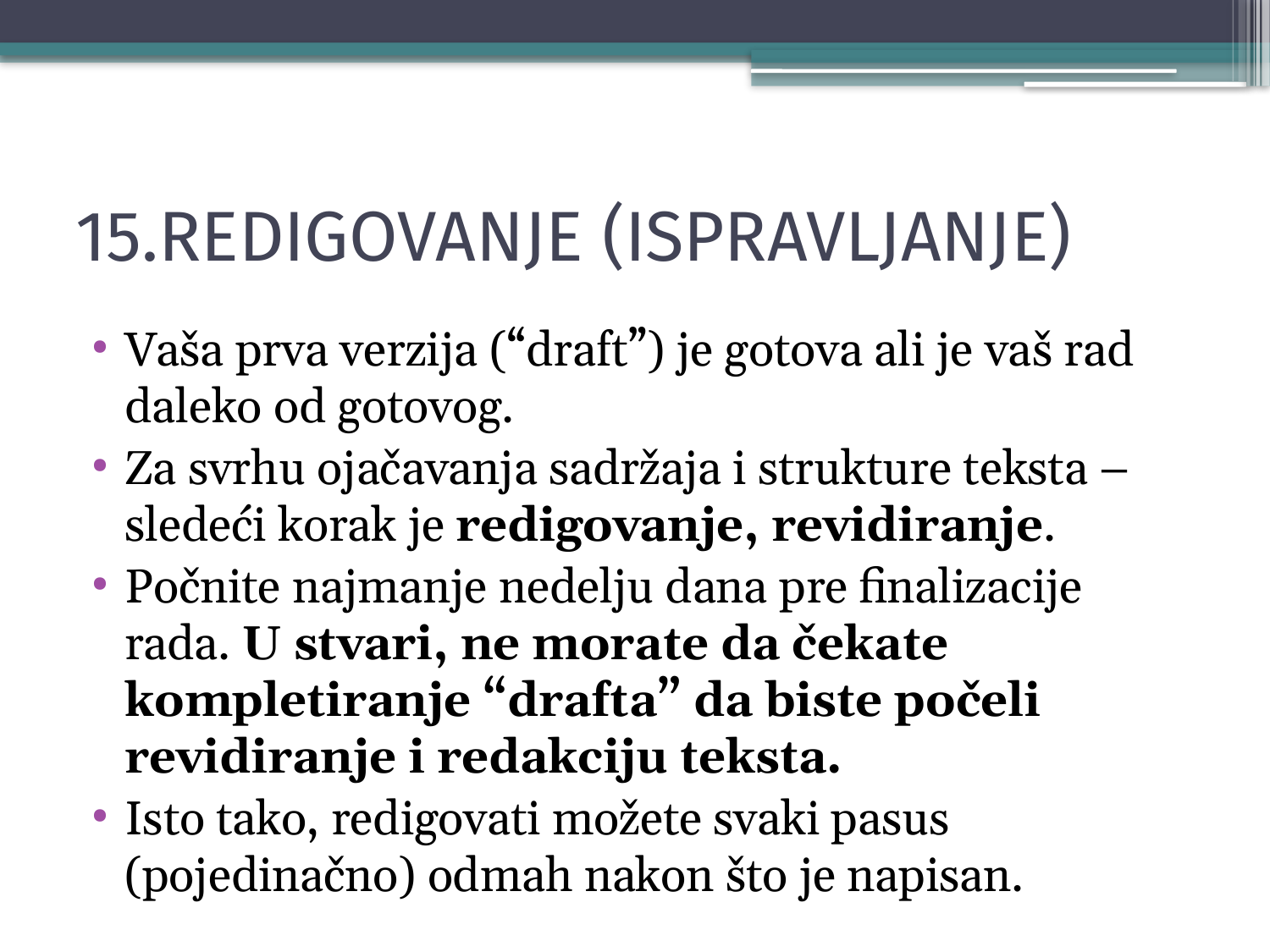

# 15.REDIGOVANJE (ISPRAVLJANJE)
Vaša prva verzija (“draft”) je gotova ali je vaš rad daleko od gotovog.
Za svrhu ojačavanja sadržaja i strukture teksta – sledeći korak je redigovanje, revidiranje.
Počnite najmanje nedelju dana pre finalizacije rada. U stvari, ne morate da čekate kompletiranje “drafta” da biste počeli revidiranje i redakciju teksta.
Isto tako, redigovati možete svaki pasus (pojedinačno) odmah nakon što je napisan.